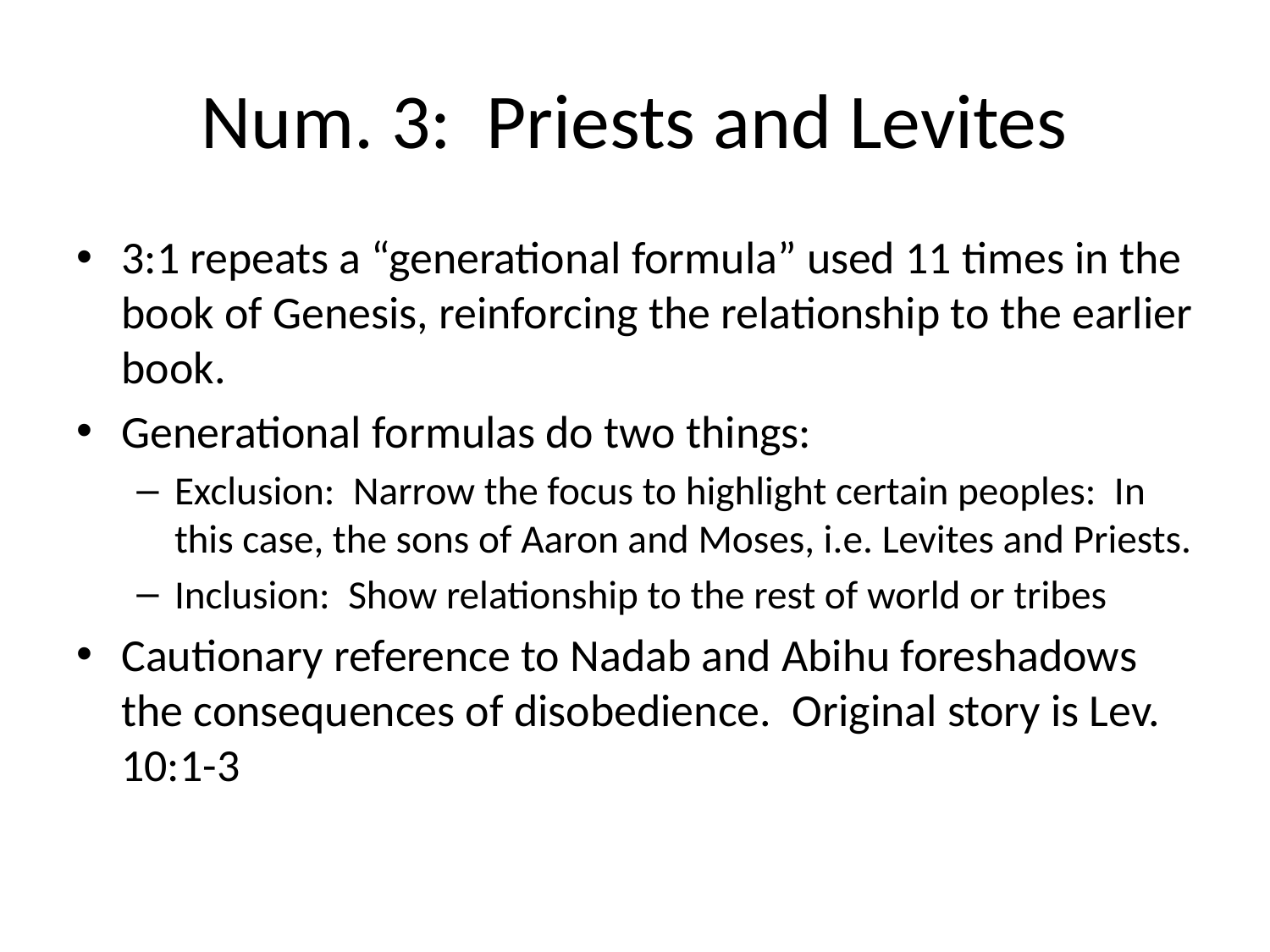

# Num. 3:  Priests and Levites
3:1 repeats a “generational formula” used 11 times in the book of Genesis, reinforcing the relationship to the earlier book.
Generational formulas do two things:
Exclusion:  Narrow the focus to highlight certain peoples:  In this case, the sons of Aaron and Moses, i.e. Levites and Priests.
Inclusion:  Show relationship to the rest of world or tribes
Cautionary reference to Nadab and Abihu foreshadows the consequences of disobedience.  Original story is Lev. 10:1-3